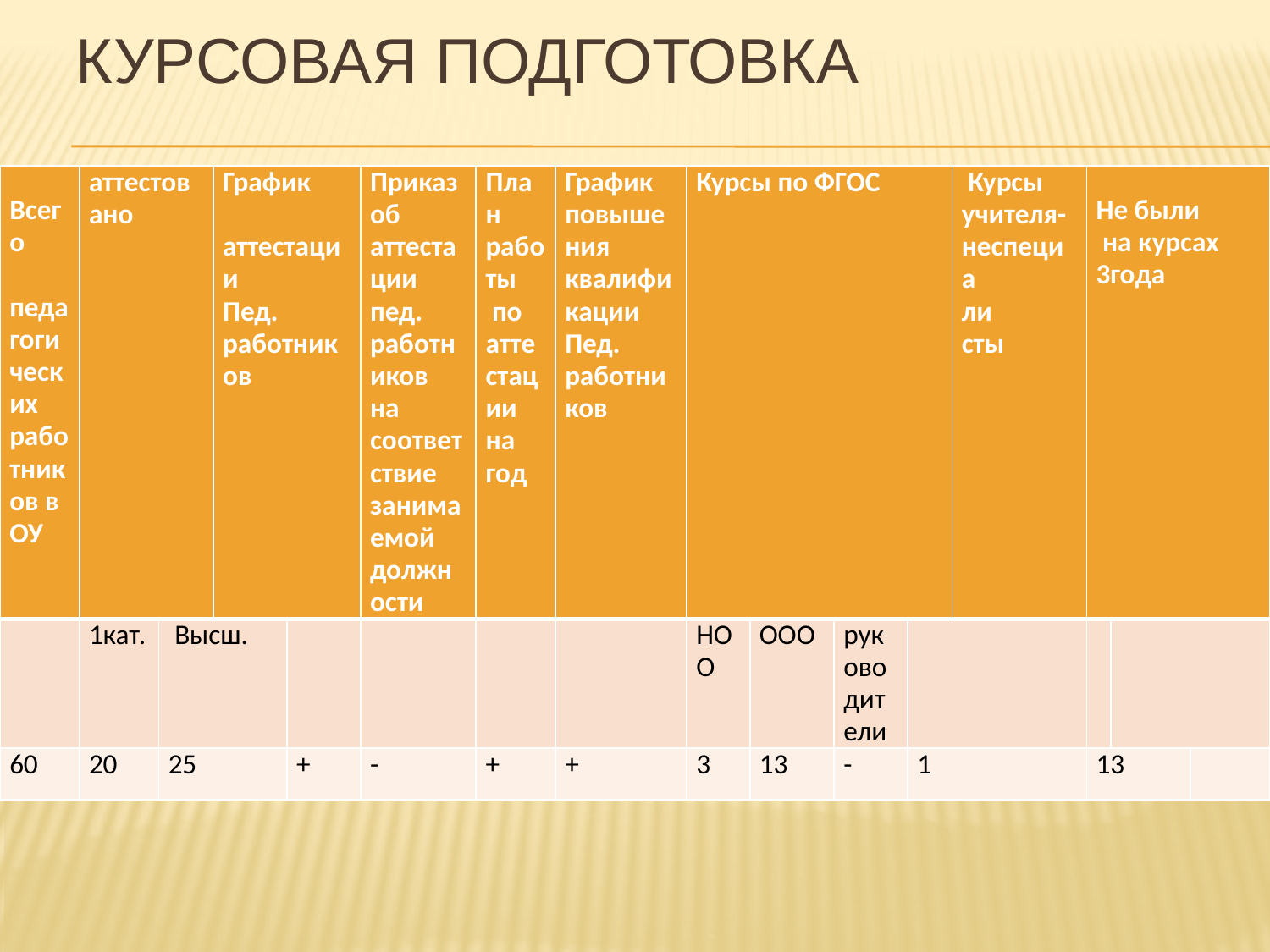

# Курсовая подготовка
| Всего педагогических работников в ОУ | аттестовано |  | График аттестации Пед. работников |  | Приказ об аттестации пед. работников на соответствие занимаемой должности | План работы по аттестации на год | График повышения квалификации Пед. работников | Курсы по ФГОС |  |  |  | Курсы учителя- неспециа ли сты | Не были на курсах 3года |  |  |
| --- | --- | --- | --- | --- | --- | --- | --- | --- | --- | --- | --- | --- | --- | --- | --- |
|  | 1кат. | Высш. |  |  |  |  |  | НОО | ООО | руководители |  |  |  |  |  |
| 60 | 20 | 25 |  | + | - | + | + | 3 | 13 | - | 1 |  | 13 |  |  |